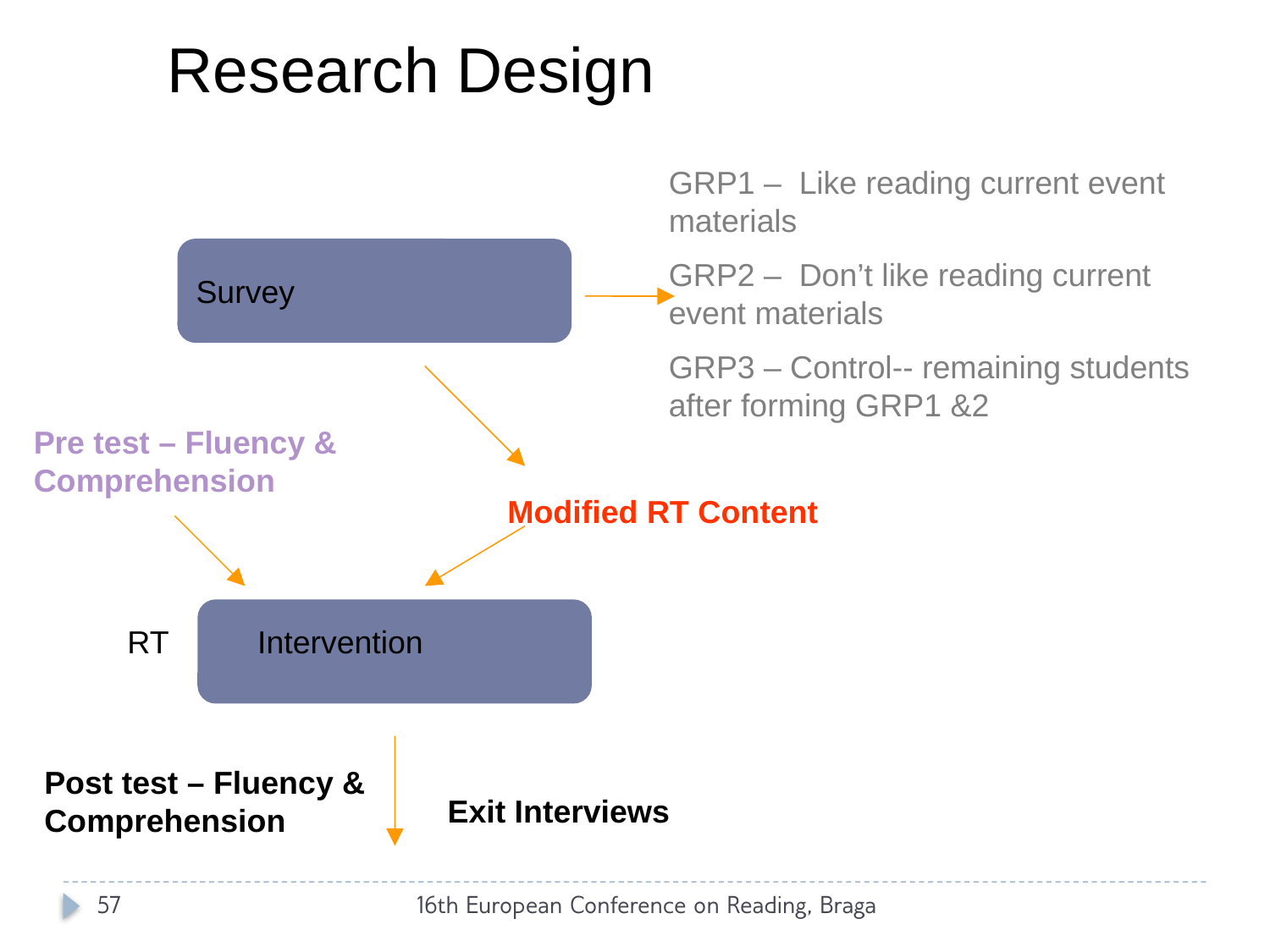

Research Design
GRP1 –  Like reading current event materials
GRP2 –  Don’t like reading current event materials
GRP3 – Control-- remaining students after forming GRP1 &2
Survey

Pre test – Fluency & Comprehension
Modified RT Content

RT
Intervention

Post test – Fluency & Comprehension
Exit Interviews
57
16th European Conference on Reading, Braga